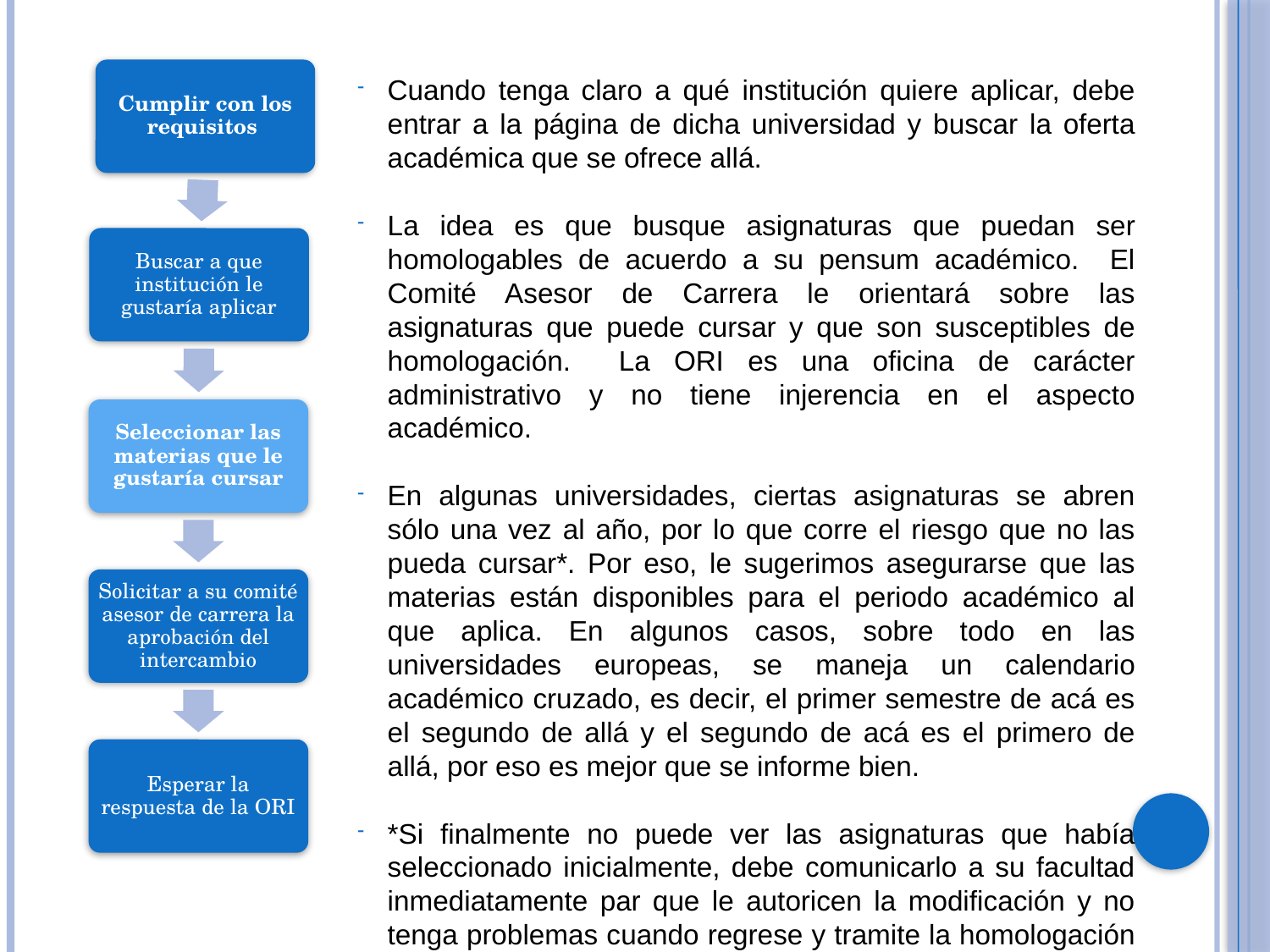

Cumplir con los requisitos

Buscar a que institución le gustaría aplicar

Seleccionar las materias que le gustaría cursar

Solicitar a su comité asesor de carrera la aprobación del intercambio

Esperar la respuesta de la ORI
Cuando tenga claro a qué institución quiere aplicar, debe entrar a la página de dicha universidad y buscar la oferta académica que se ofrece allá.

La idea es que busque asignaturas que puedan ser homologables de acuerdo a su pensum académico.  El Comité Asesor de Carrera le orientará sobre las asignaturas que puede cursar y que son susceptibles de homologación.  La ORI es una oficina de carácter administrativo y no tiene injerencia en el aspecto académico.

En algunas universidades, ciertas asignaturas se abren sólo una vez al año, por lo que corre el riesgo que no las pueda cursar*. Por eso, le sugerimos asegurarse que las materias están disponibles para el periodo académico al que aplica. En algunos casos, sobre todo en las universidades europeas, se maneja un calendario académico cruzado, es decir, el primer semestre de acá es el segundo de allá y el segundo de acá es el primero de allá, por eso es mejor que se informe bien.

*Si finalmente no puede ver las asignaturas que había seleccionado inicialmente, debe comunicarlo a su facultad inmediatamente par que le autoricen la modificación y no tenga problemas cuando regrese y tramite la homologación de las asignaturas.